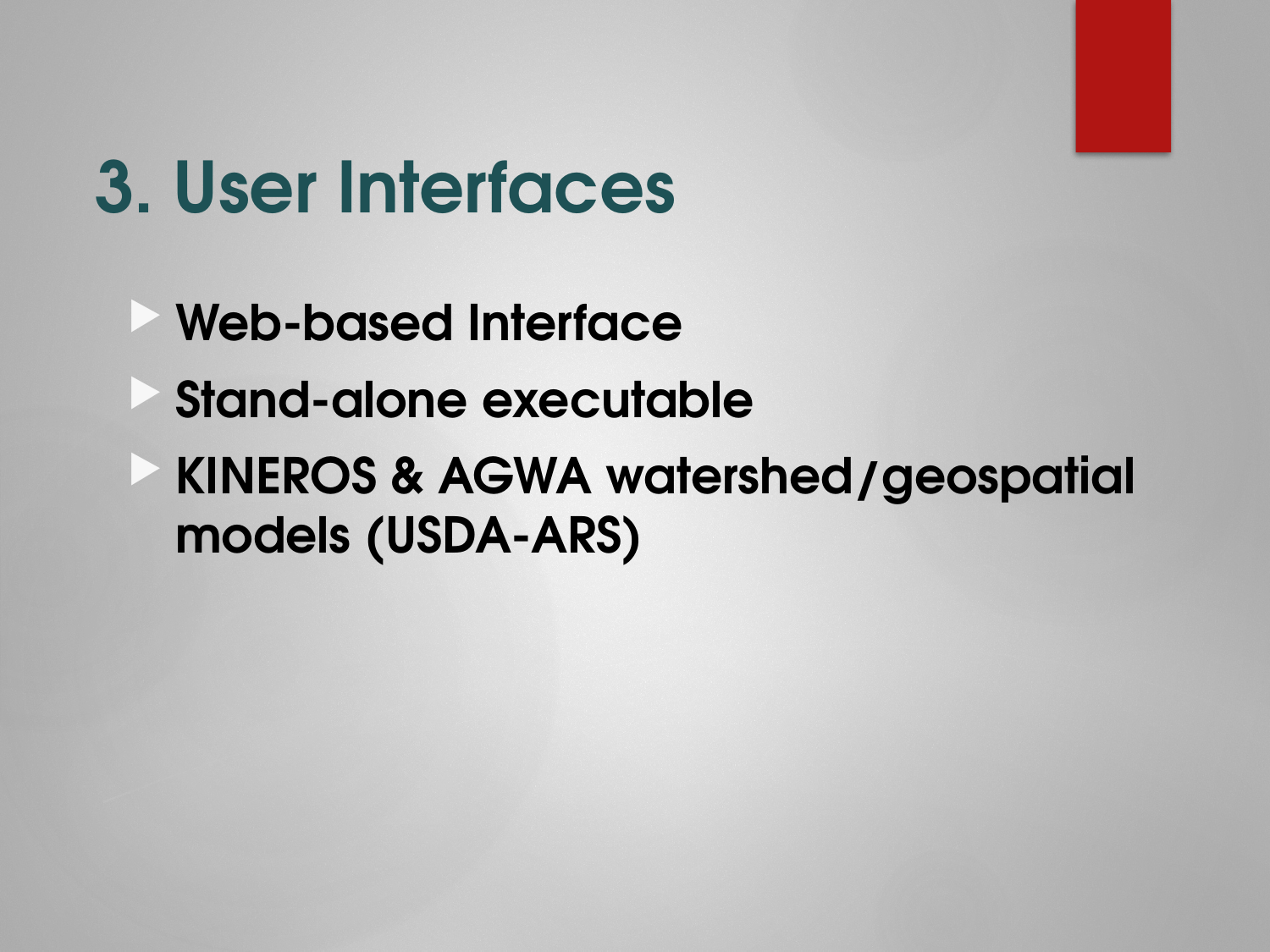

# 3. User Interfaces
Web-based Interface
Stand-alone executable
KINEROS & AGWA watershed/geospatial models (USDA-ARS)